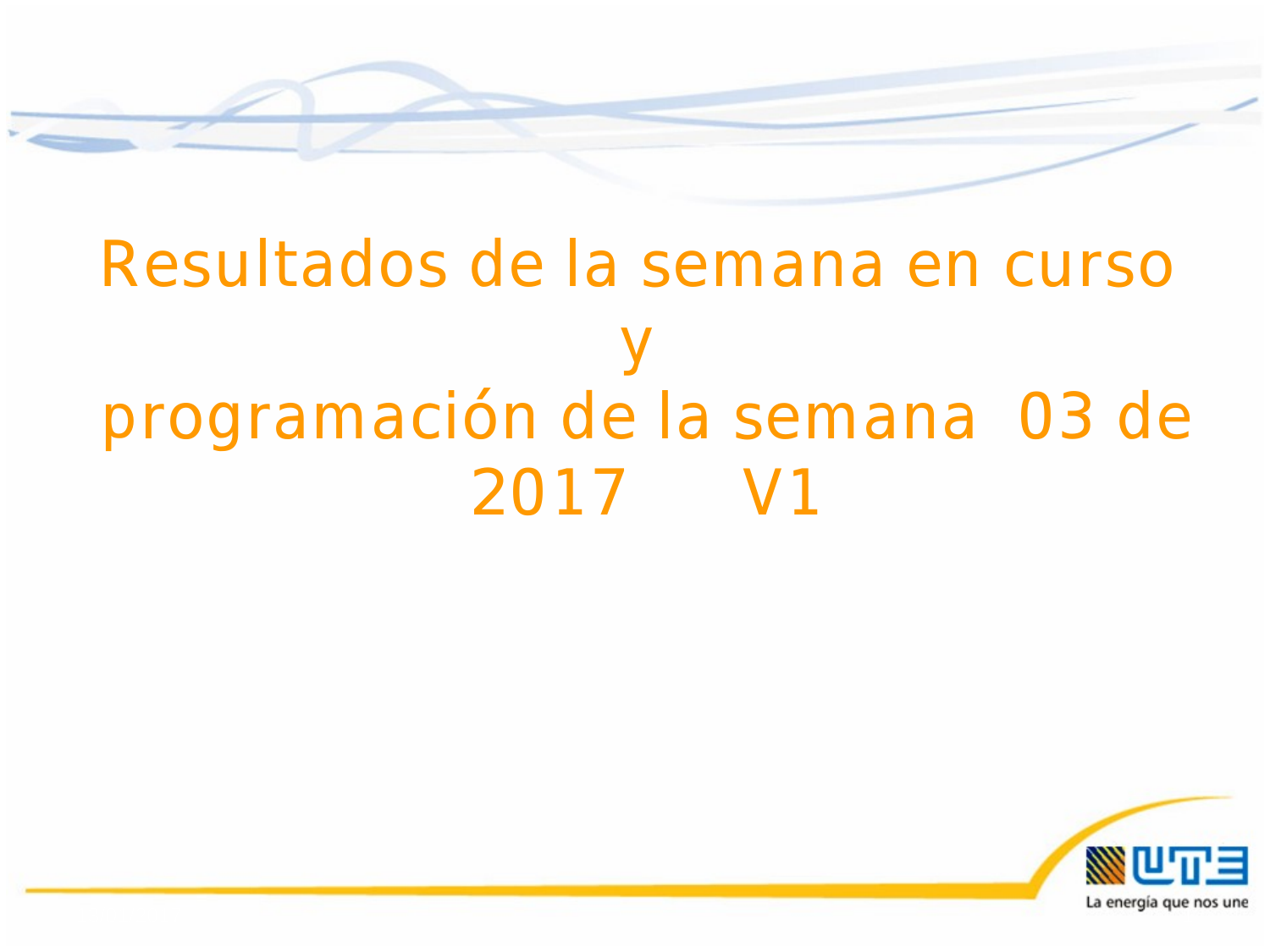

Resultados de la semana en curso
y
programación de la semana  03 de 2017      V1
13/01/2017
1
1